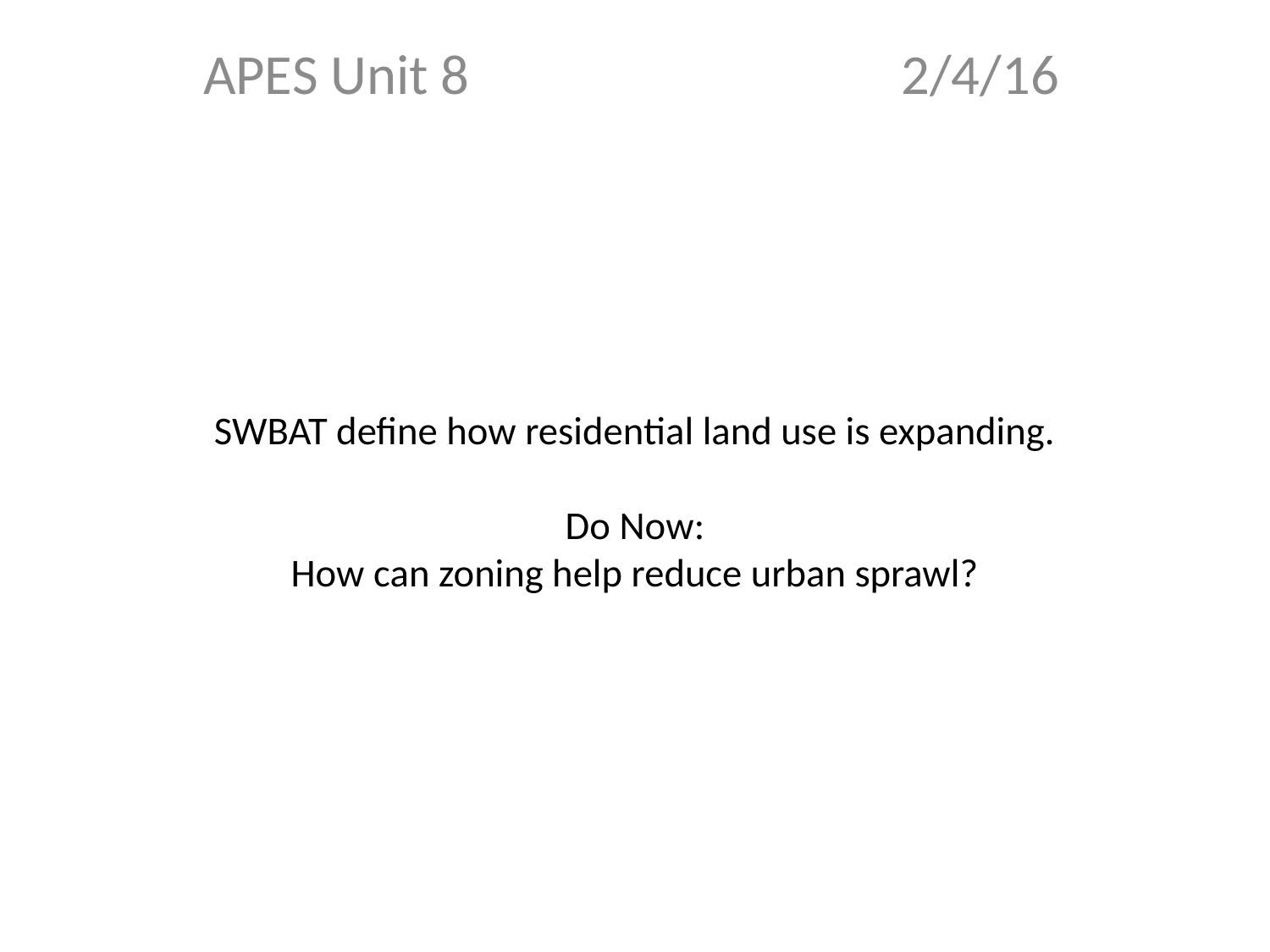

APES Unit 8                                  2/4/16
# SWBAT define how residential land use is expanding. Do Now: How can zoning help reduce urban sprawl?